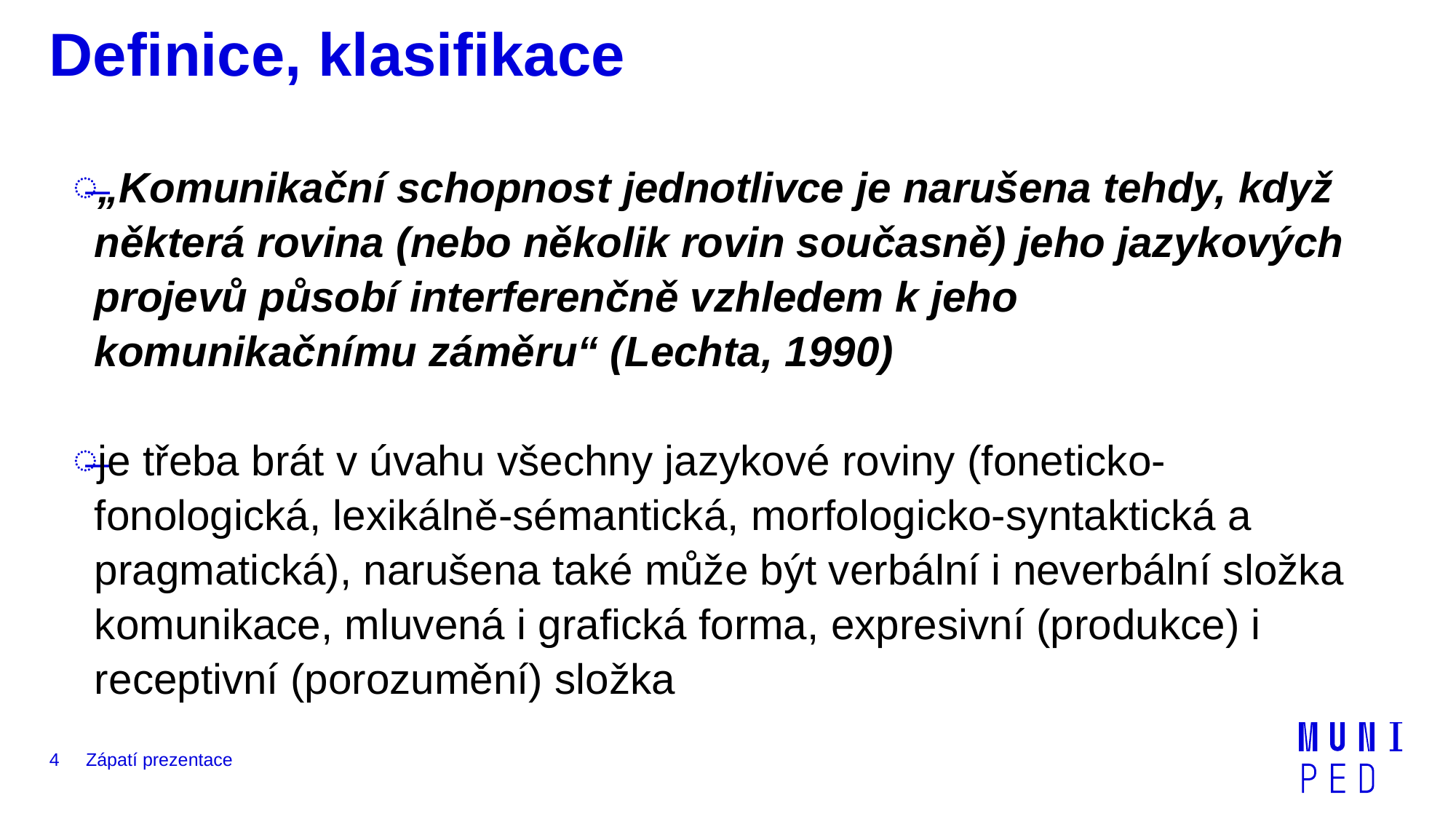

# Definice, klasifikace
„Komunikační schopnost jednotlivce je narušena tehdy, když některá rovina (nebo několik rovin současně) jeho jazykových projevů působí interferenčně vzhledem k jeho komunikačnímu záměru“ (Lechta, 1990)

je třeba brát v úvahu všechny jazykové roviny (foneticko-fonologická, lexikálně-sémantická, morfologicko-syntaktická a pragmatická), narušena také může být verbální i neverbální složka komunikace, mluvená i grafická forma, expresivní (produkce) i receptivní (porozumění) složka
4
Zápatí prezentace